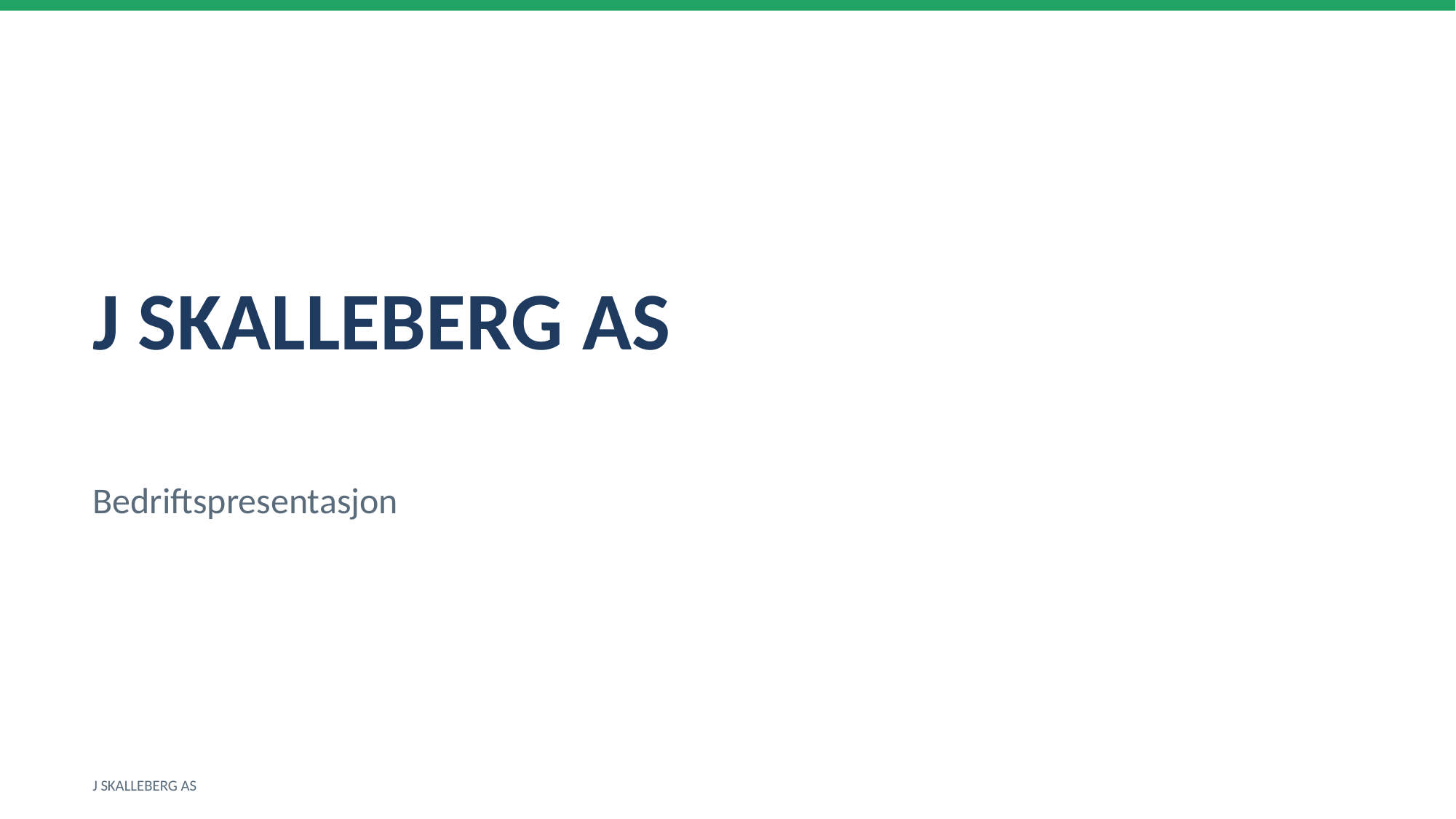

J SKALLEBERG AS
Bedriftspresentasjon
J SKALLEBERG AS